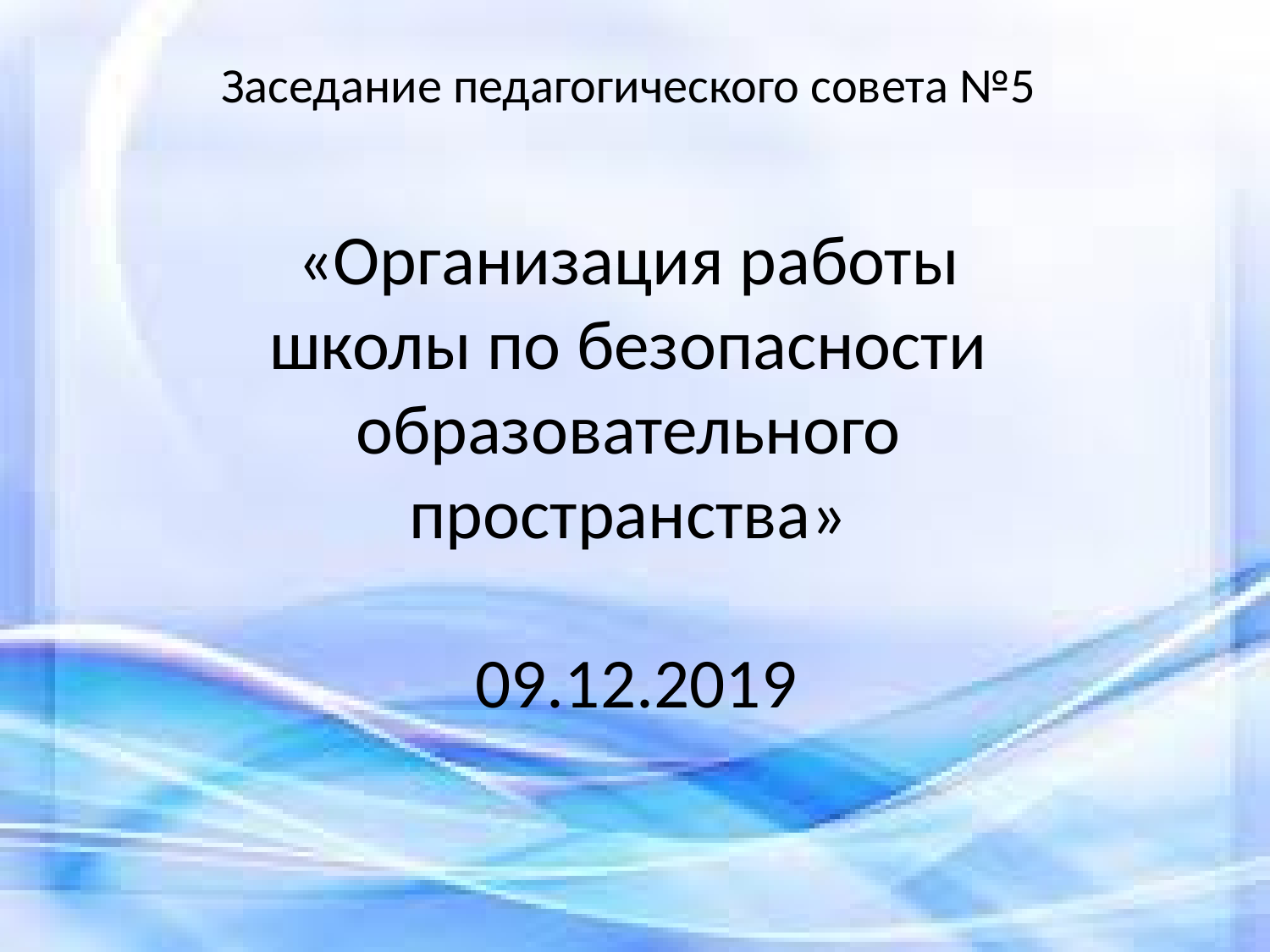

# Заседание педагогического совета №5   «Организация работы школы по безопасности образовательного пространства» 09.12.2019